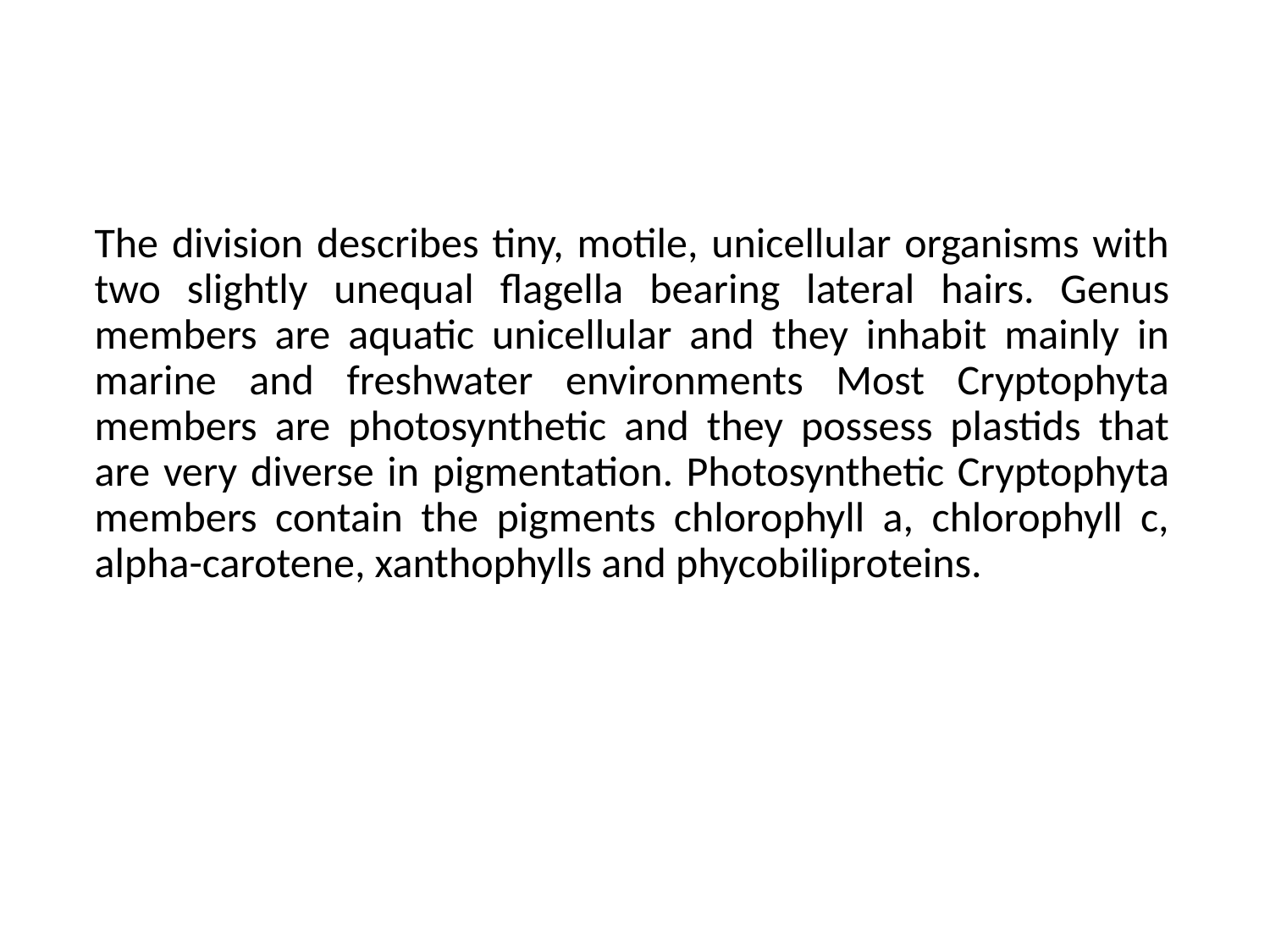

# The division describes tiny, motile, unicellular organisms with two slightly unequal flagella bearing lateral hairs. Genus members are aquatic unicellular and they inhabit mainly in marine and freshwater environments Most Cryptophyta members are photosynthetic and they possess plastids that are very diverse in pigmentation. Photosynthetic Cryptophyta members contain the pigments chlorophyll a, chlorophyll c, alpha-carotene, xanthophylls and phycobiliproteins.